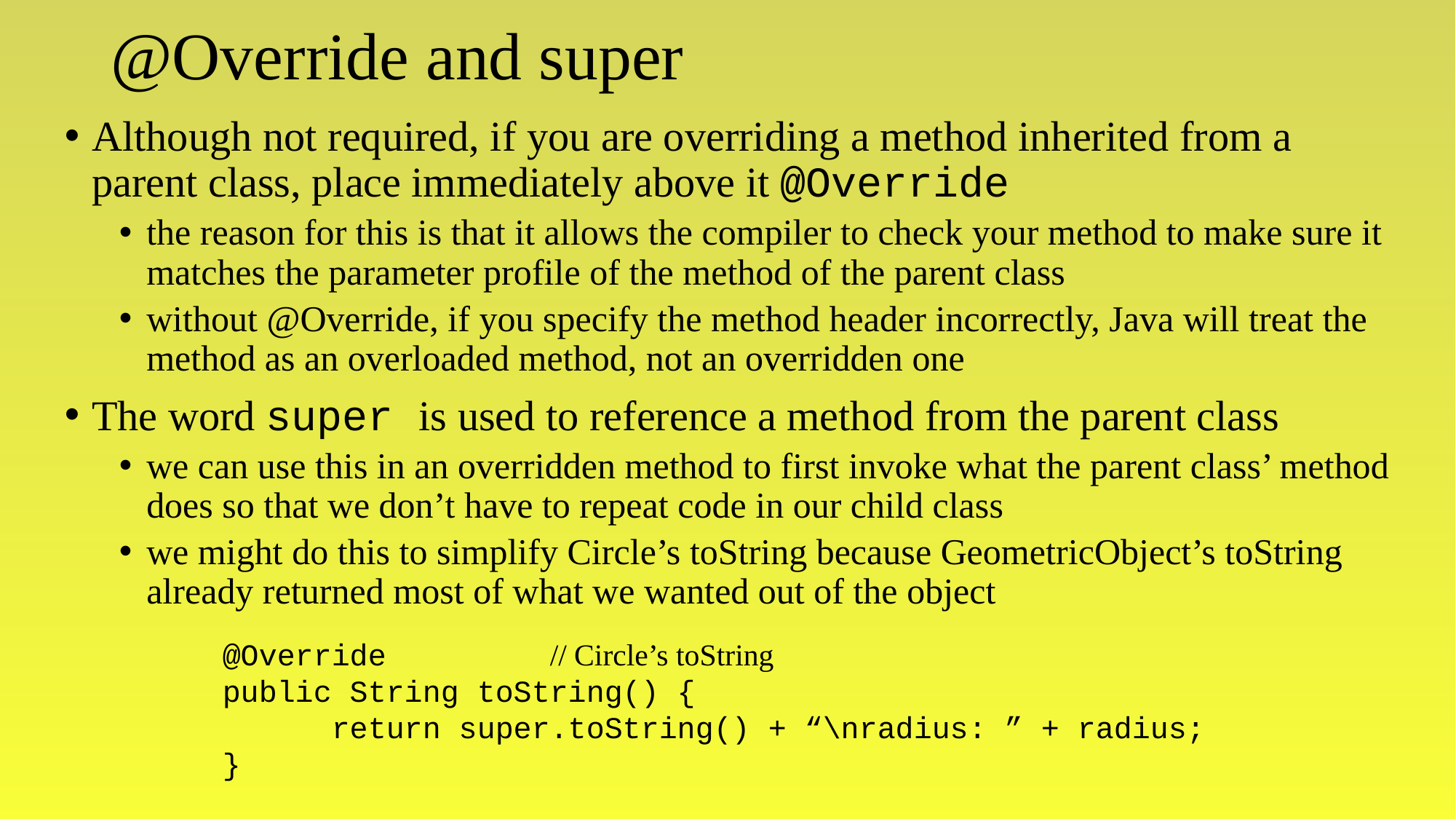

# @Override and super
Although not required, if you are overriding a method inherited from a parent class, place immediately above it @Override
the reason for this is that it allows the compiler to check your method to make sure it matches the parameter profile of the method of the parent class
without @Override, if you specify the method header incorrectly, Java will treat the method as an overloaded method, not an overridden one
The word super is used to reference a method from the parent class
we can use this in an overridden method to first invoke what the parent class’ method does so that we don’t have to repeat code in our child class
we might do this to simplify Circle’s toString because GeometricObject’s toString already returned most of what we wanted out of the object

@Override		// Circle’s toString
public String toString() {
	return super.toString() + “\nradius: ” + radius;
}